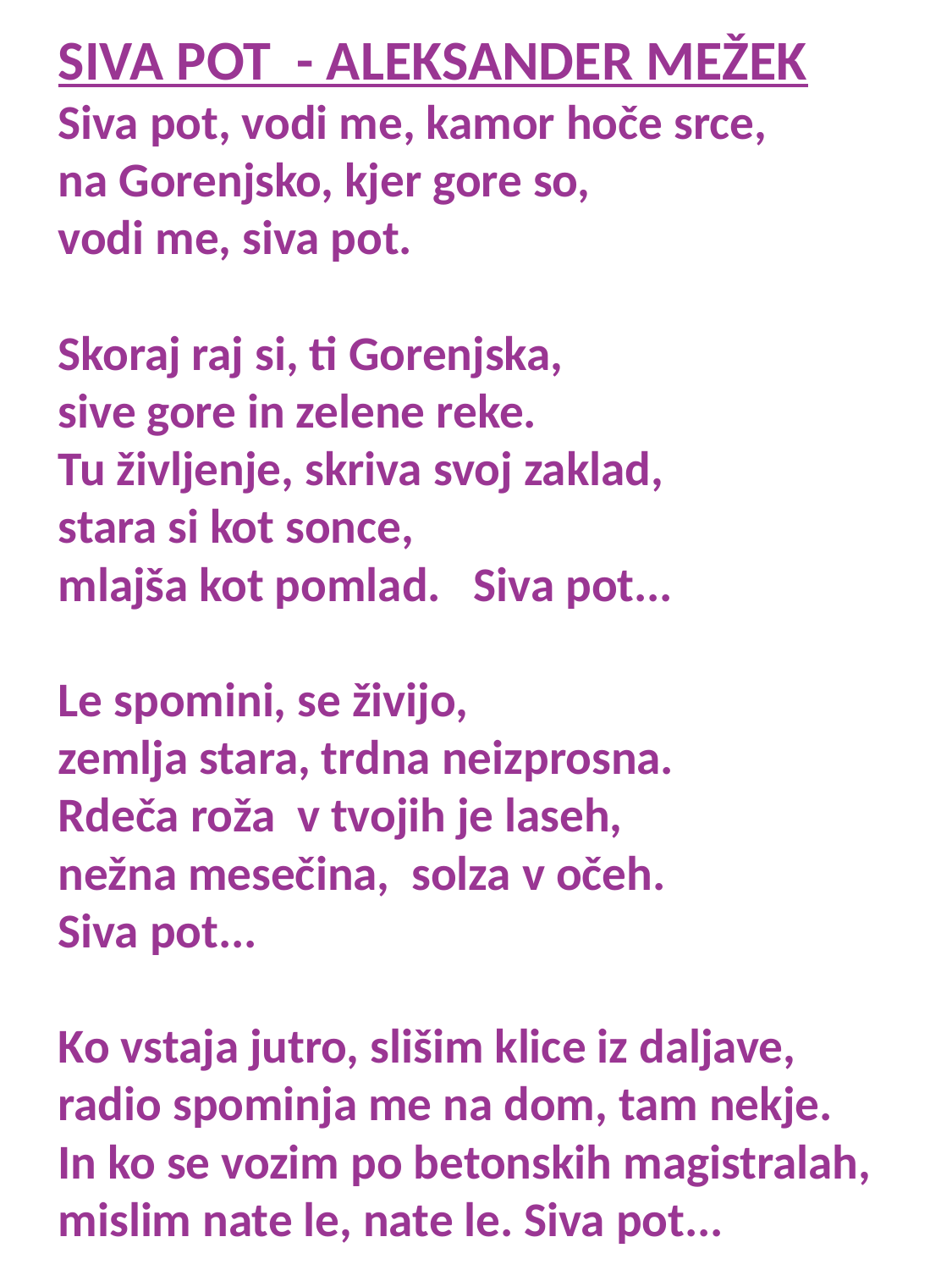

SIVA POT  - Aleksander Mežek
Siva pot, vodi me, kamor hoče srce,
na Gorenjsko, kjer gore so,
vodi me, siva pot.

Skoraj raj si, ti Gorenjska,
sive gore in zelene reke.
Tu življenje, skriva svoj zaklad,
stara si kot sonce,
mlajša kot pomlad.   Siva pot...

Le spomini, se živijo,
zemlja stara, trdna neizprosna.
Rdeča roža  v tvojih je laseh,
nežna mesečina,  solza v očeh.
Siva pot...

Ko vstaja jutro, slišim klice iz daljave,
radio spominja me na dom, tam nekje.
In ko se vozim po betonskih magistralah,
mislim nate le, nate le. Siva pot...